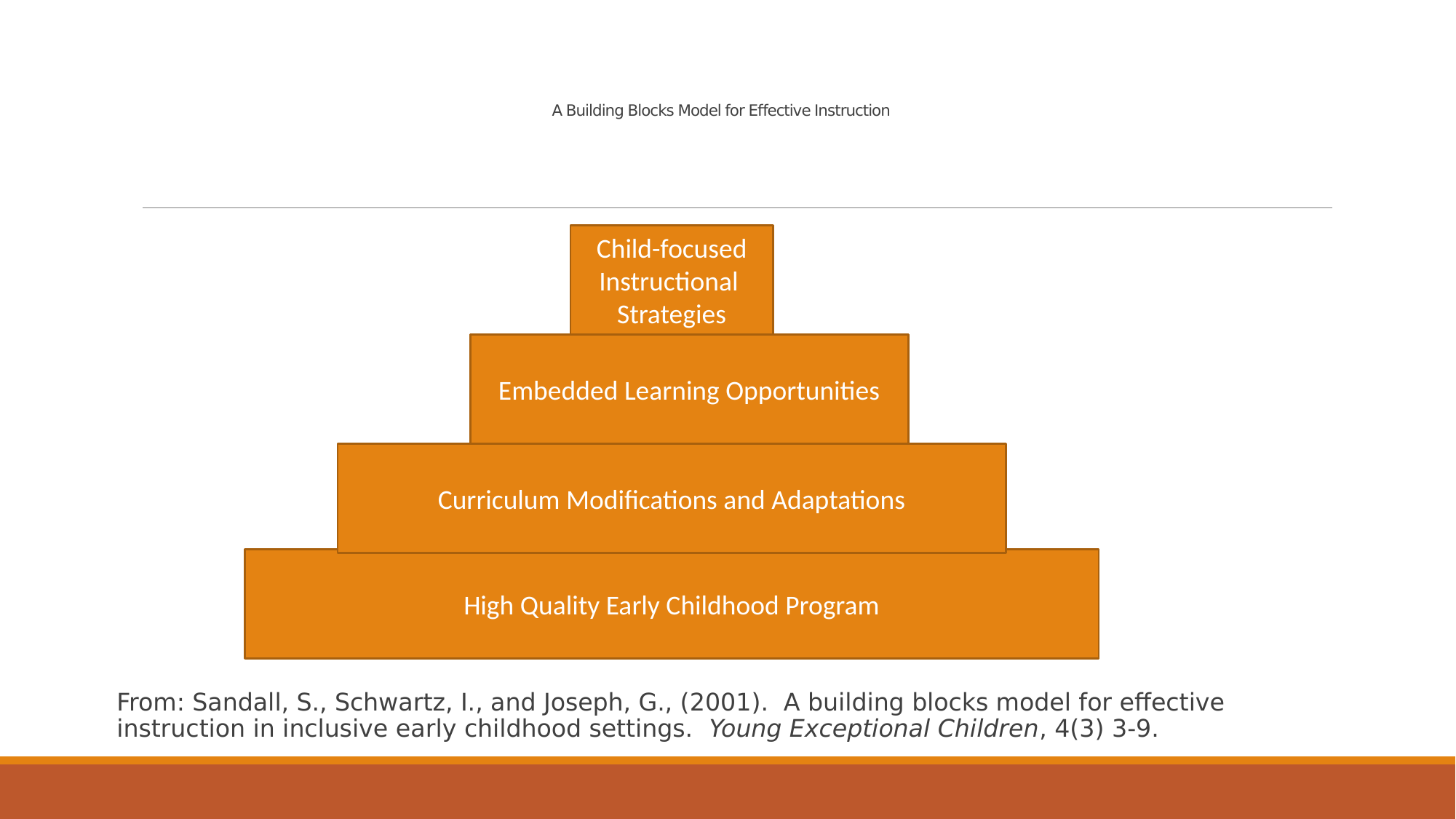

# A Building Blocks Model for Effective Instruction
Child-focused Instructional  Strategies
Embedded Learning Opportunities
Curriculum Modifications and Adaptations
High Quality Early Childhood Program
From: Sandall, S., Schwartz, I., and Joseph, G., (2001).  A building blocks model for effective instruction in inclusive early childhood settings.  Young Exceptional Children, 4(3) 3-9.